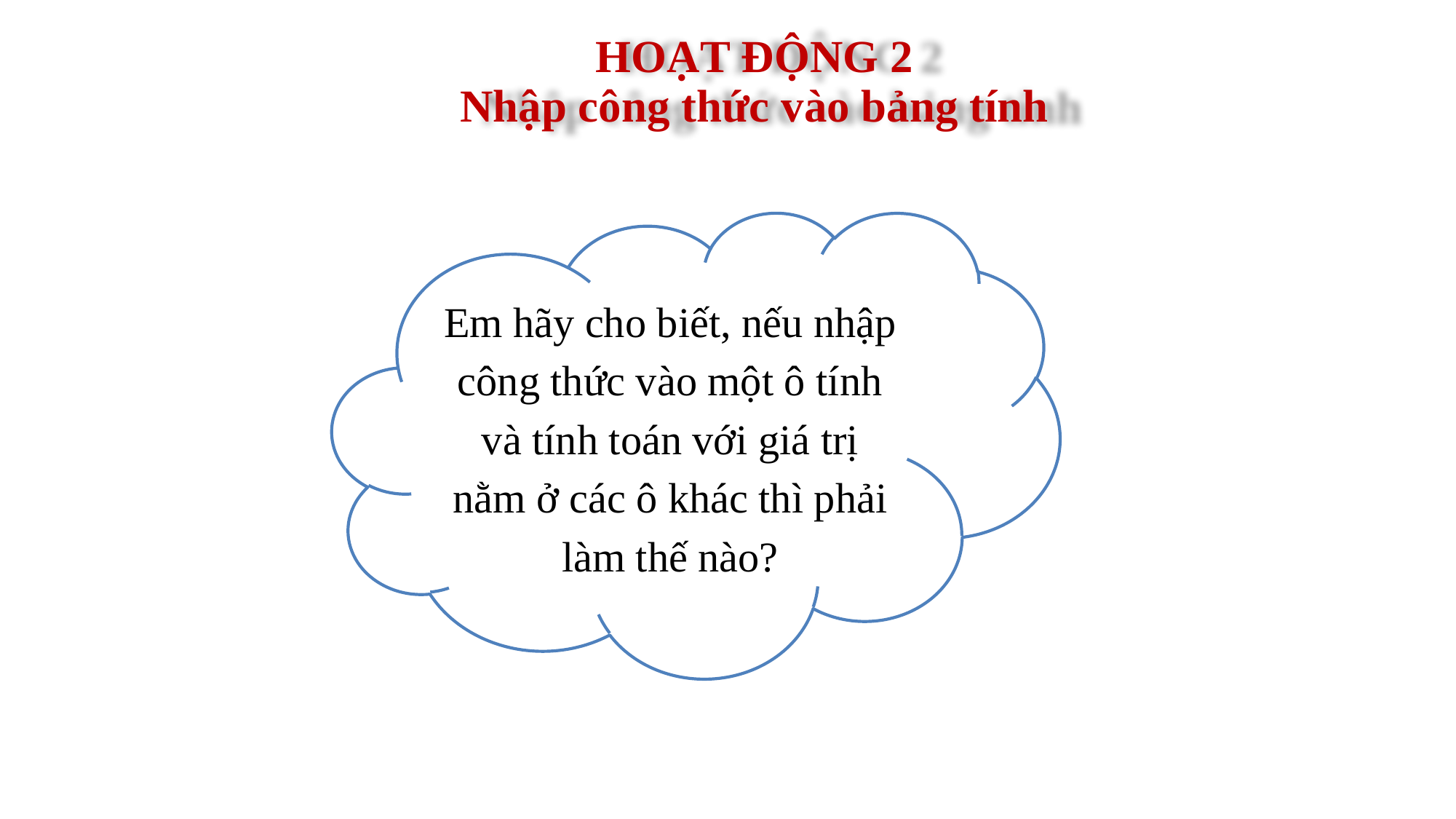

HOẠT ĐỘNG 2
Nhập công thức vào bảng tính
Em hãy cho biết, nếu nhập công thức vào một ô tính và tính toán với giá trị nằm ở các ô khác thì phải làm thế nào?